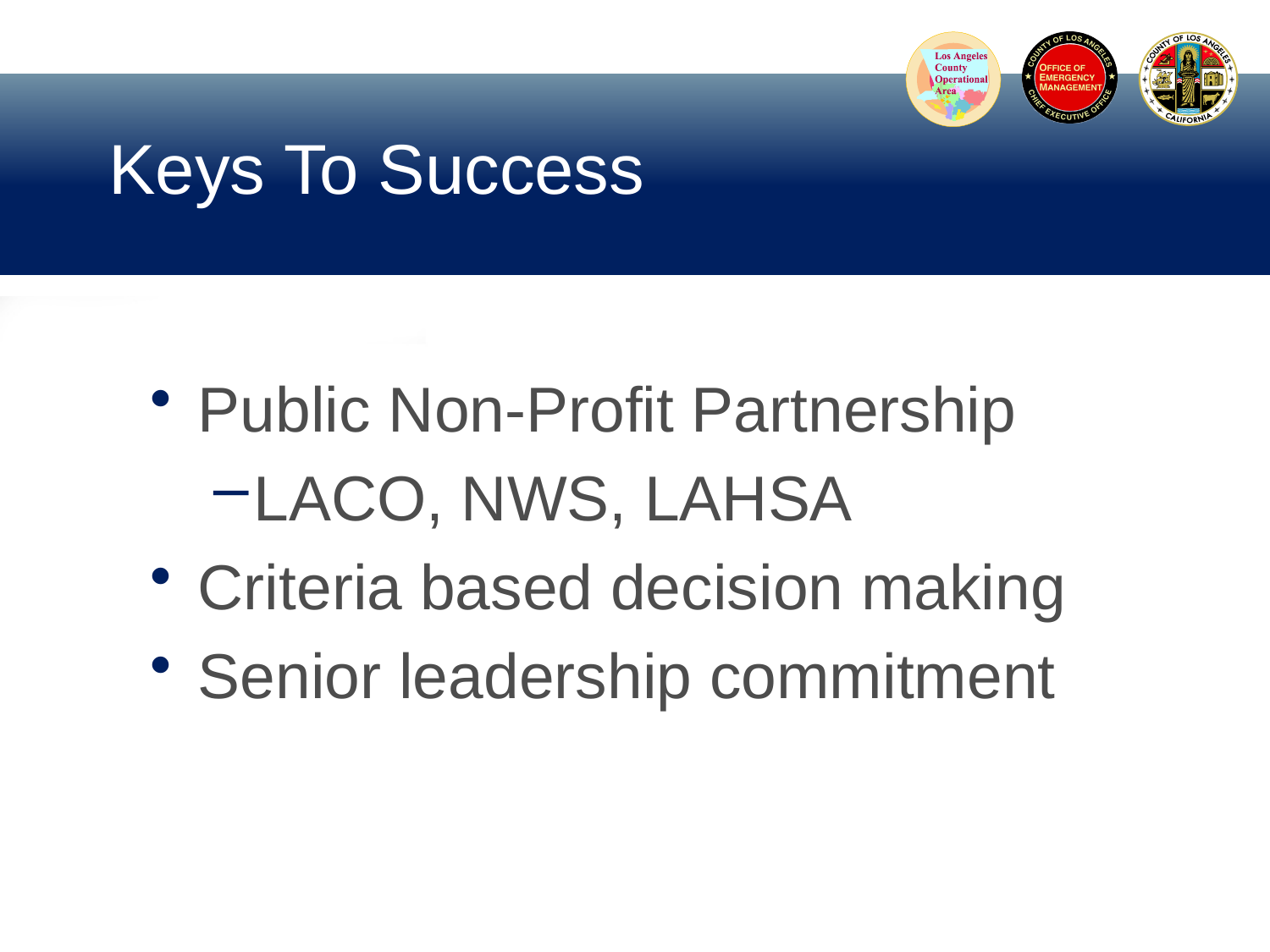

# Keys To Success
Public Non-Profit Partnership
LACO, NWS, LAHSA
Criteria based decision making
Senior leadership commitment